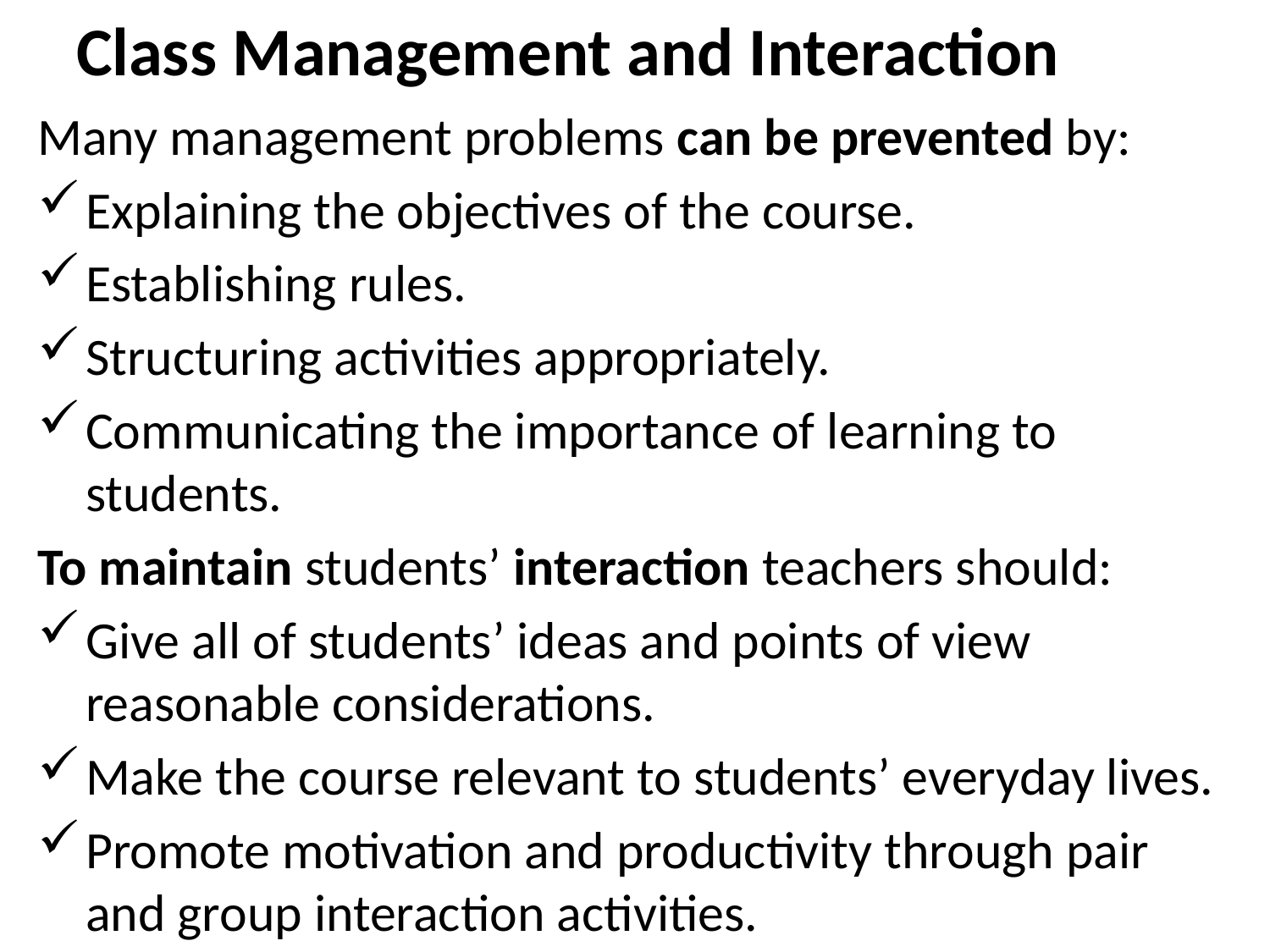

# Class Management and Interaction
Many management problems can be prevented by:
Explaining the objectives of the course.
Establishing rules.
Structuring activities appropriately.
Communicating the importance of learning to students.
To maintain students’ interaction teachers should:
Give all of students’ ideas and points of view reasonable considerations.
Make the course relevant to students’ everyday lives.
Promote motivation and productivity through pair and group interaction activities.